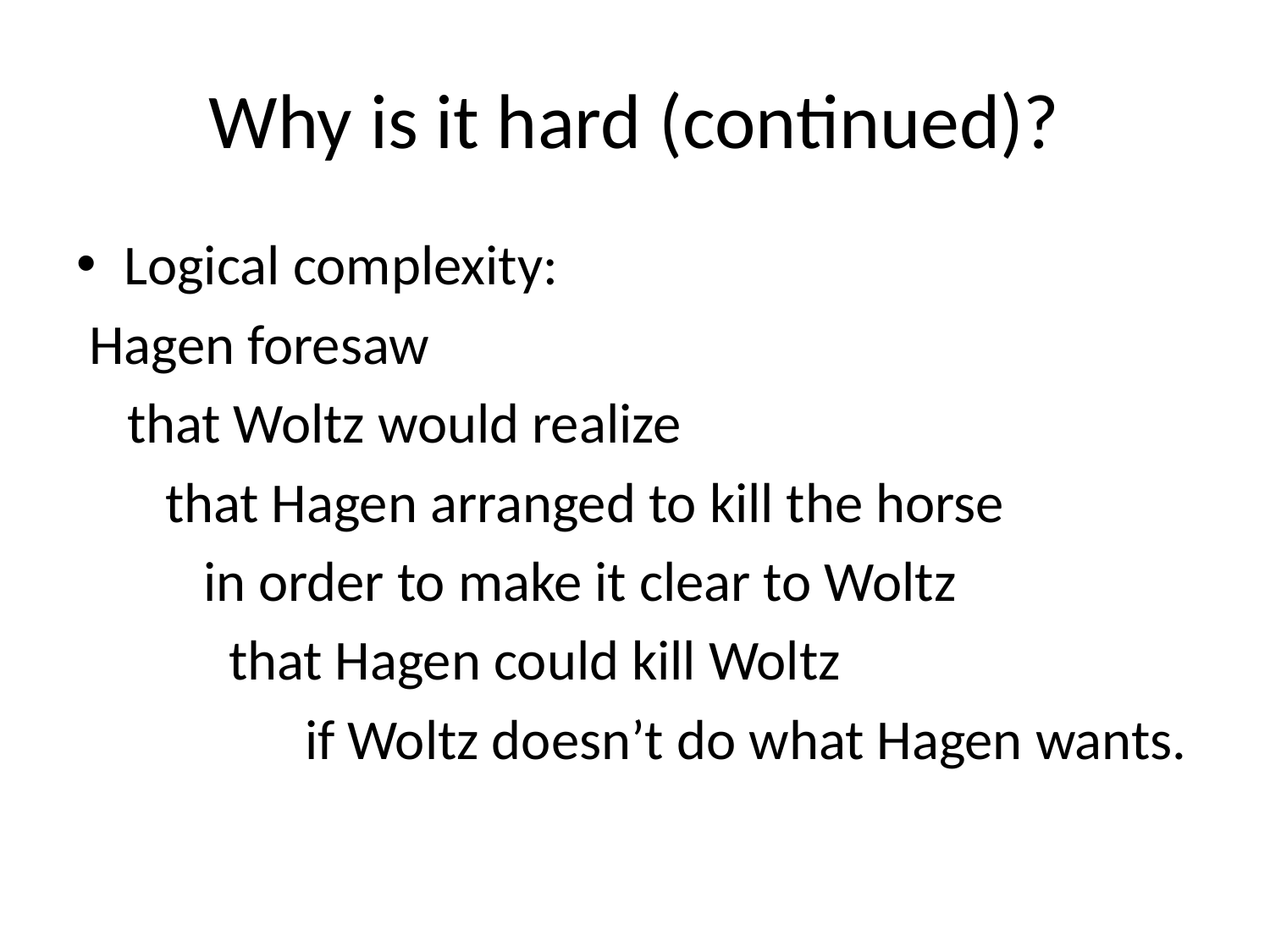

# Why is it hard (continued)?
Logical complexity:
 Hagen foresaw
    that Woltz would realize
       that Hagen arranged to kill the horse
          in order to make it clear to Woltz
            that Hagen could kill Woltz
                  if Woltz doesn’t do what Hagen wants.